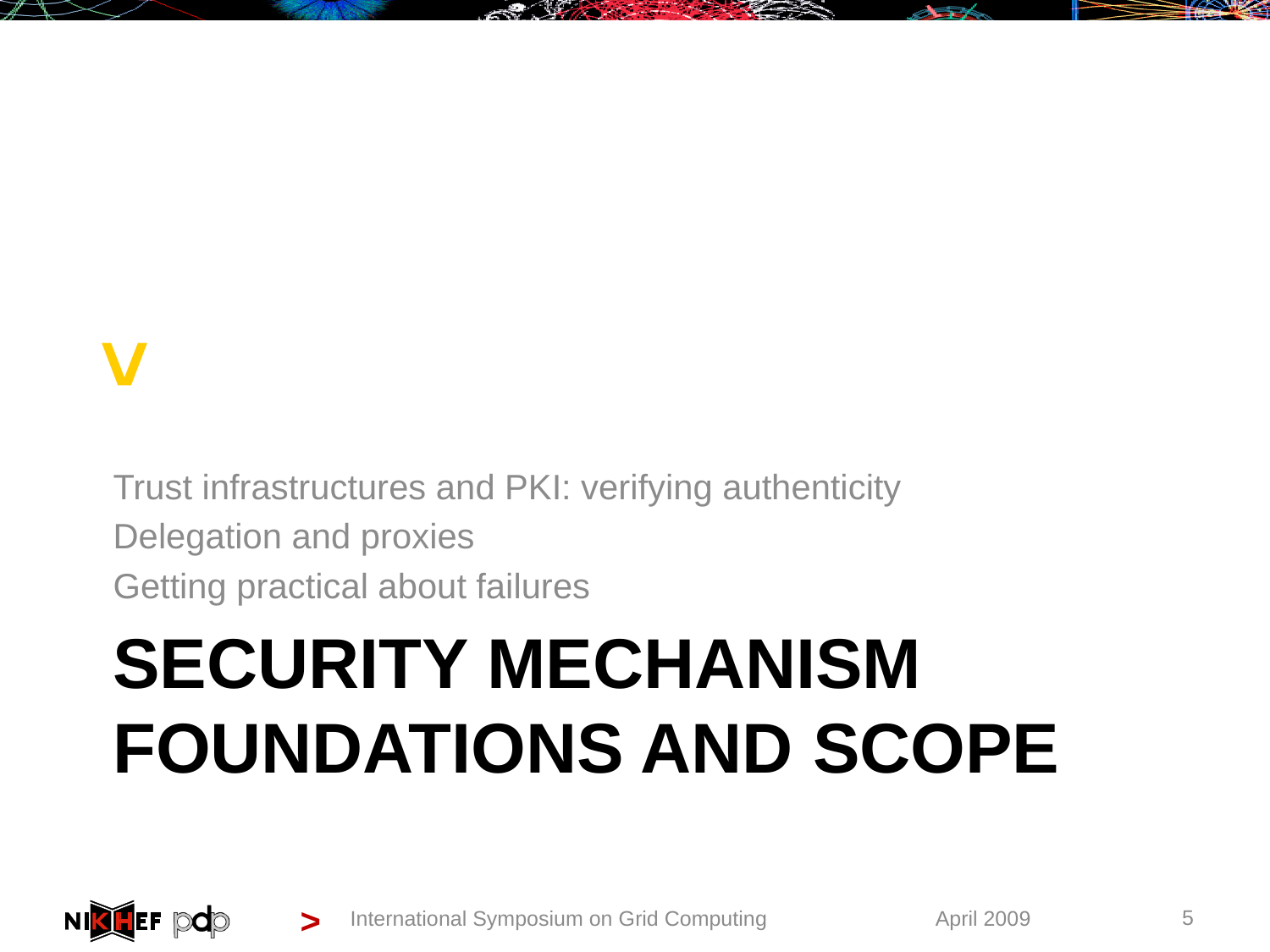

Trust infrastructures and PKI: verifying authenticity
Delegation and proxies
Getting practical about failures
# Security Mechanism Foundations and scope
International Symposium on Grid Computing
April 2009
5